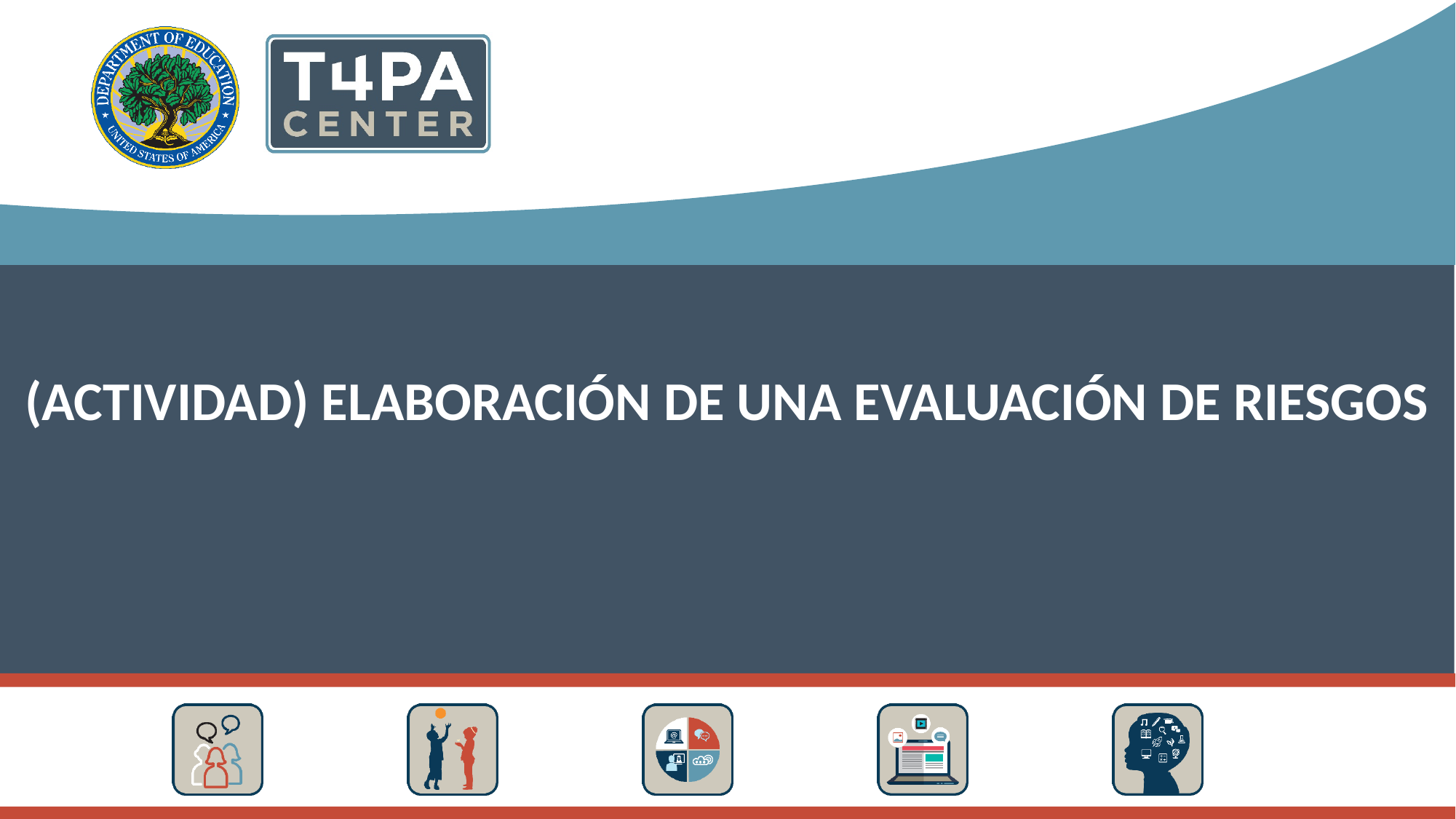

(Actividad) elaboración de una evaluación de riesgos